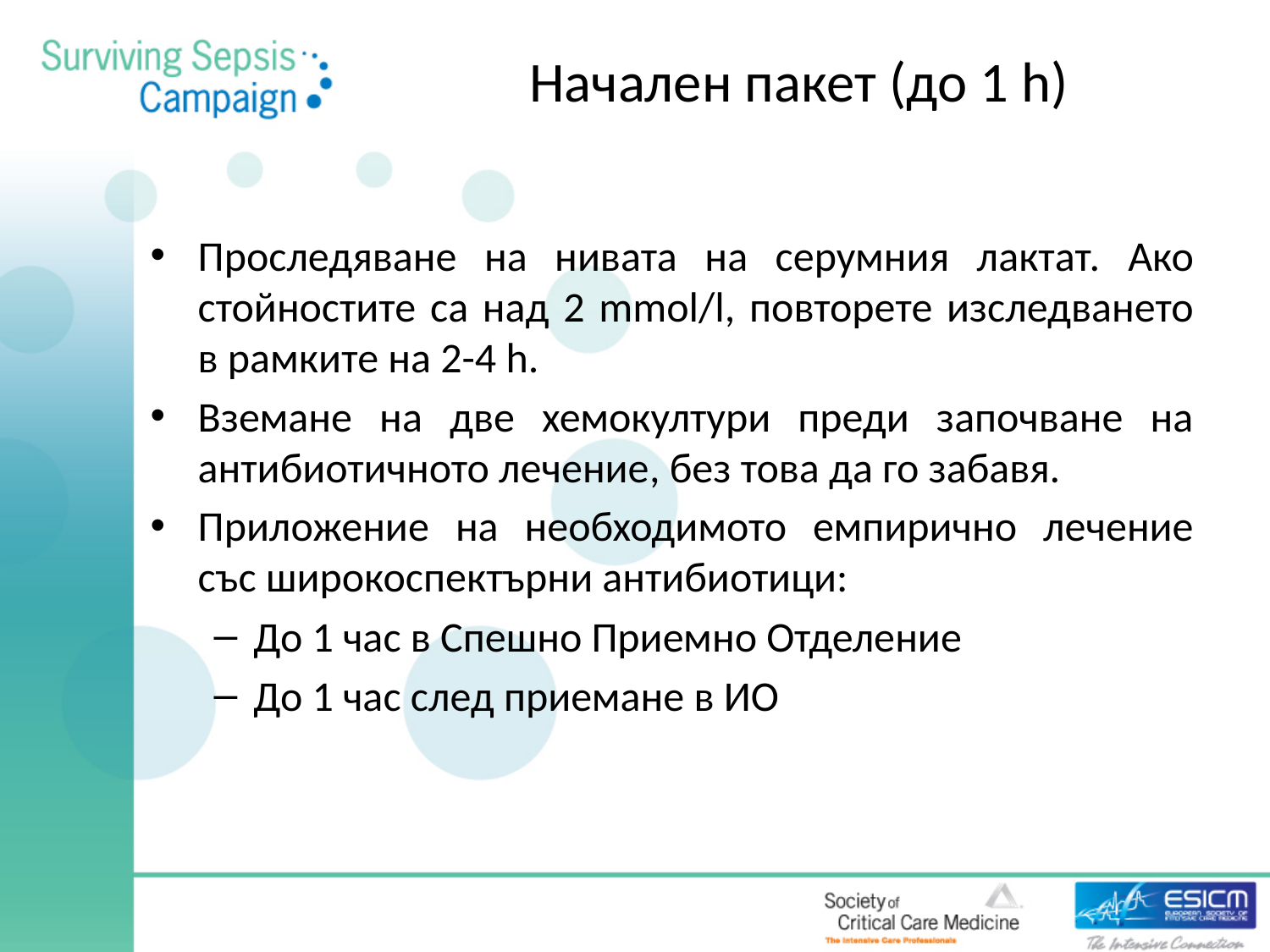

# Начален пакет (до 1 h)
Проследяване на нивата на серумния лактат. Ако стойностите са над 2 mmol/l, повторете изследването в рамките на 2-4 h.
Вземане на две хемокултури преди започване на антибиотичното лечение, без това да го забавя.
Приложение на необходимото емпирично лечение със широкоспектърни антибиотици:
До 1 час в Спешно Приемно Отделение
До 1 час след приемане в ИО